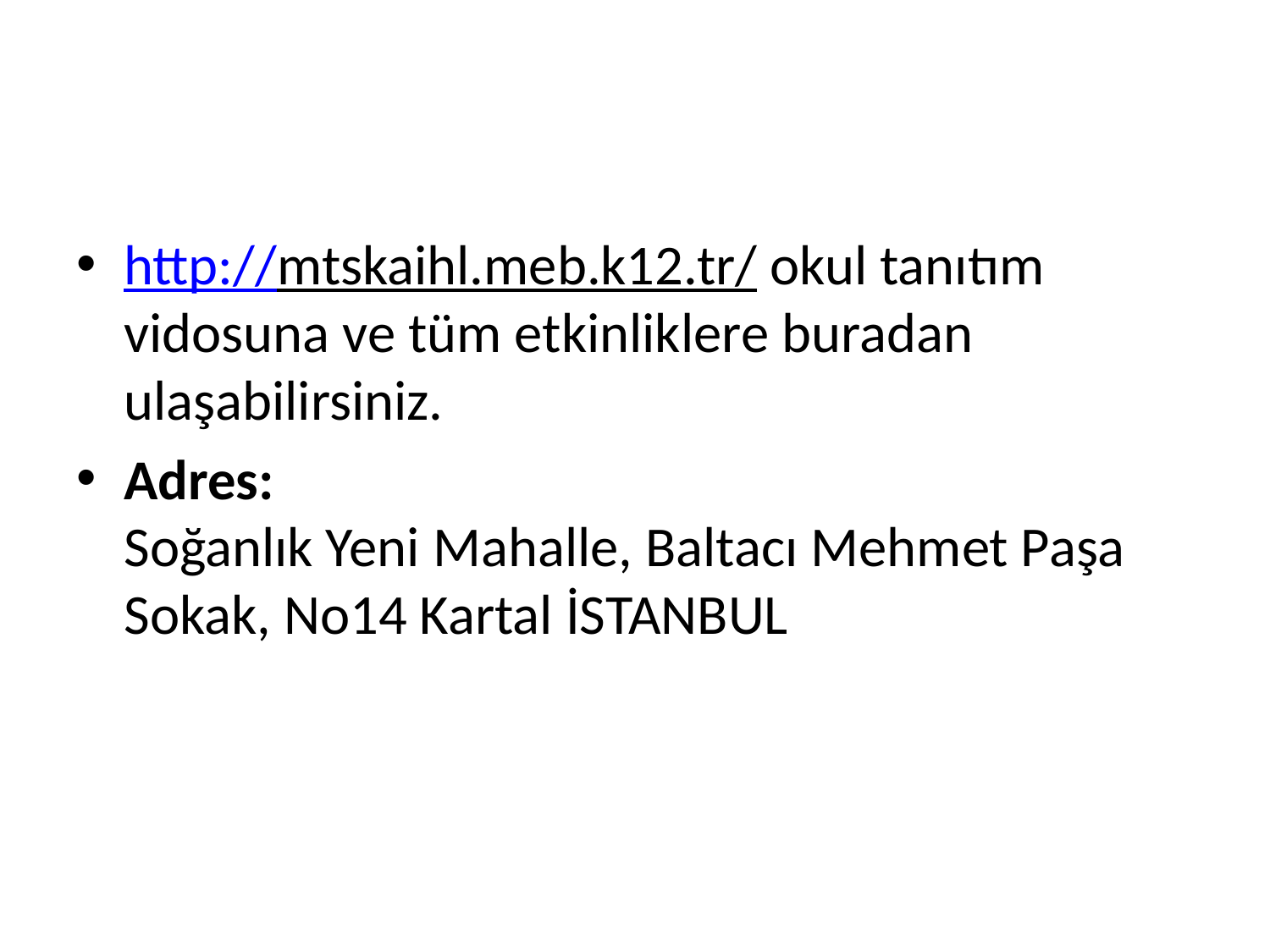

http://mtskaihl.meb.k12.tr/ okul tanıtım vidosuna ve tüm etkinliklere buradan ulaşabilirsiniz.
Adres:
Soğanlık Yeni Mahalle, Baltacı Mehmet Paşa Sokak, No14 Kartal İSTANBUL